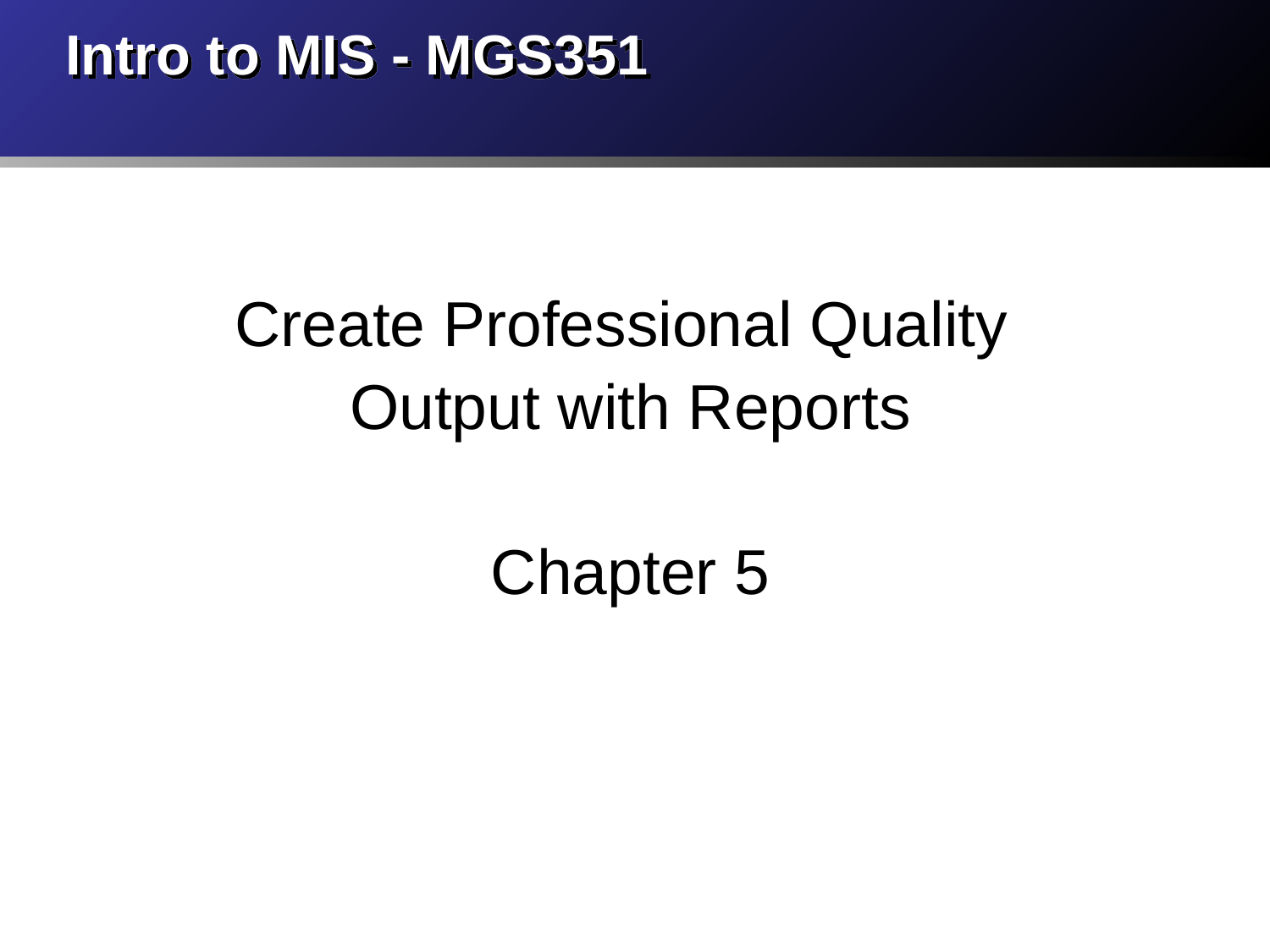

# Intro to MIS - MGS351

Create Professional Quality
Output with Reports

Chapter 5